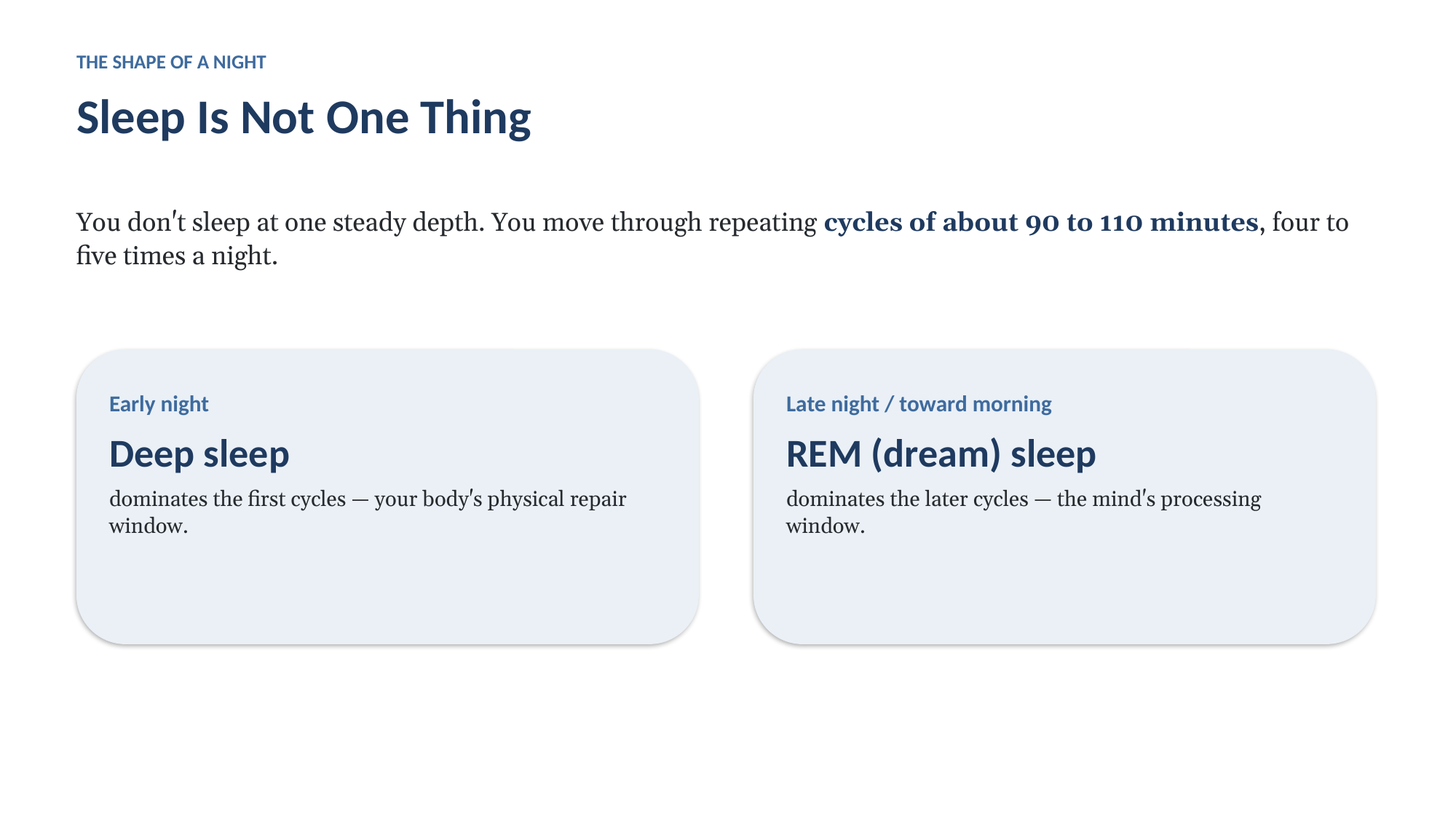

THE SHAPE OF A NIGHT
Sleep Is Not One Thing
You don't sleep at one steady depth. You move through repeating cycles of about 90 to 110 minutes, four to five times a night.

Early night
Deep sleep
dominates the first cycles — your body's physical repair window.
Late night / toward morning
REM (dream) sleep
dominates the later cycles — the mind's processing window.